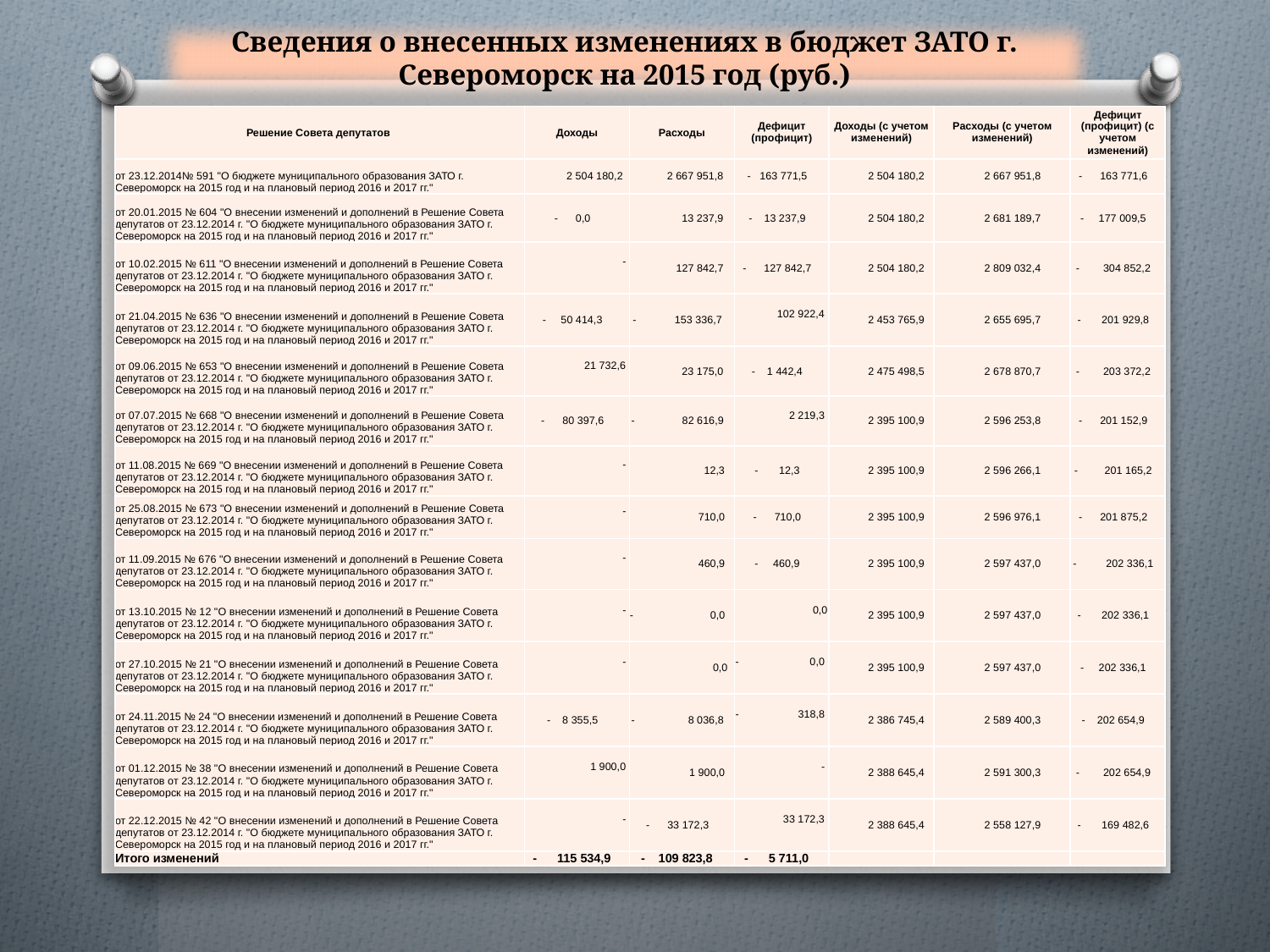

Сведения о внесенных изменениях в бюджет ЗАТО г. Североморск на 2015 год (руб.)
| Решение Совета депутатов | Доходы | Расходы | Дефицит (профицит) | Доходы (с учетом изменений) | Расходы (с учетом изменений) | Дефицит (профицит) (с учетом изменений) |
| --- | --- | --- | --- | --- | --- | --- |
| от 23.12.2014№ 591 "О бюджете муниципального образования ЗАТО г. Североморск на 2015 год и на плановый период 2016 и 2017 гг." | 2 504 180,2 | 2 667 951,8 | - 163 771,5 | 2 504 180,2 | 2 667 951,8 | - 163 771,6 |
| от 20.01.2015 № 604 "О внесении изменений и дополнений в Решение Совета депутатов от 23.12.2014 г. "О бюджете муниципального образования ЗАТО г. Североморск на 2015 год и на плановый период 2016 и 2017 гг." | - 0,0 | 13 237,9 | - 13 237,9 | 2 504 180,2 | 2 681 189,7 | - 177 009,5 |
| от 10.02.2015 № 611 "О внесении изменений и дополнений в Решение Совета депутатов от 23.12.2014 г. "О бюджете муниципального образования ЗАТО г. Североморск на 2015 год и на плановый период 2016 и 2017 гг." | - | 127 842,7 | - 127 842,7 | 2 504 180,2 | 2 809 032,4 | - 304 852,2 |
| от 21.04.2015 № 636 "О внесении изменений и дополнений в Решение Совета депутатов от 23.12.2014 г. "О бюджете муниципального образования ЗАТО г. Североморск на 2015 год и на плановый период 2016 и 2017 гг." | - 50 414,3 | - 153 336,7 | 102 922,4 | 2 453 765,9 | 2 655 695,7 | - 201 929,8 |
| от 09.06.2015 № 653 "О внесении изменений и дополнений в Решение Совета депутатов от 23.12.2014 г. "О бюджете муниципального образования ЗАТО г. Североморск на 2015 год и на плановый период 2016 и 2017 гг." | 21 732,6 | 23 175,0 | - 1 442,4 | 2 475 498,5 | 2 678 870,7 | - 203 372,2 |
| от 07.07.2015 № 668 "О внесении изменений и дополнений в Решение Совета депутатов от 23.12.2014 г. "О бюджете муниципального образования ЗАТО г. Североморск на 2015 год и на плановый период 2016 и 2017 гг." | - 80 397,6 | - 82 616,9 | 2 219,3 | 2 395 100,9 | 2 596 253,8 | - 201 152,9 |
| от 11.08.2015 № 669 "О внесении изменений и дополнений в Решение Совета депутатов от 23.12.2014 г. "О бюджете муниципального образования ЗАТО г. Североморск на 2015 год и на плановый период 2016 и 2017 гг." | - | 12,3 | - 12,3 | 2 395 100,9 | 2 596 266,1 | - 201 165,2 |
| от 25.08.2015 № 673 "О внесении изменений и дополнений в Решение Совета депутатов от 23.12.2014 г. "О бюджете муниципального образования ЗАТО г. Североморск на 2015 год и на плановый период 2016 и 2017 гг." | - | 710,0 | - 710,0 | 2 395 100,9 | 2 596 976,1 | - 201 875,2 |
| от 11.09.2015 № 676 "О внесении изменений и дополнений в Решение Совета депутатов от 23.12.2014 г. "О бюджете муниципального образования ЗАТО г. Североморск на 2015 год и на плановый период 2016 и 2017 гг." | - | 460,9 | - 460,9 | 2 395 100,9 | 2 597 437,0 | - 202 336,1 |
| от 13.10.2015 № 12 "О внесении изменений и дополнений в Решение Совета депутатов от 23.12.2014 г. "О бюджете муниципального образования ЗАТО г. Североморск на 2015 год и на плановый период 2016 и 2017 гг." | - | - 0,0 | 0,0 | 2 395 100,9 | 2 597 437,0 | - 202 336,1 |
| от 27.10.2015 № 21 "О внесении изменений и дополнений в Решение Совета депутатов от 23.12.2014 г. "О бюджете муниципального образования ЗАТО г. Североморск на 2015 год и на плановый период 2016 и 2017 гг." | - | 0,0 | - 0,0 | 2 395 100,9 | 2 597 437,0 | - 202 336,1 |
| от 24.11.2015 № 24 "О внесении изменений и дополнений в Решение Совета депутатов от 23.12.2014 г. "О бюджете муниципального образования ЗАТО г. Североморск на 2015 год и на плановый период 2016 и 2017 гг." | - 8 355,5 | - 8 036,8 | - 318,8 | 2 386 745,4 | 2 589 400,3 | - 202 654,9 |
| от 01.12.2015 № 38 "О внесении изменений и дополнений в Решение Совета депутатов от 23.12.2014 г. "О бюджете муниципального образования ЗАТО г. Североморск на 2015 год и на плановый период 2016 и 2017 гг." | 1 900,0 | 1 900,0 | - | 2 388 645,4 | 2 591 300,3 | - 202 654,9 |
| от 22.12.2015 № 42 "О внесении изменений и дополнений в Решение Совета депутатов от 23.12.2014 г. "О бюджете муниципального образования ЗАТО г. Североморск на 2015 год и на плановый период 2016 и 2017 гг." | - | - 33 172,3 | 33 172,3 | 2 388 645,4 | 2 558 127,9 | - 169 482,6 |
| Итого изменений | - 115 534,9 | - 109 823,8 | - 5 711,0 |  |  |  |